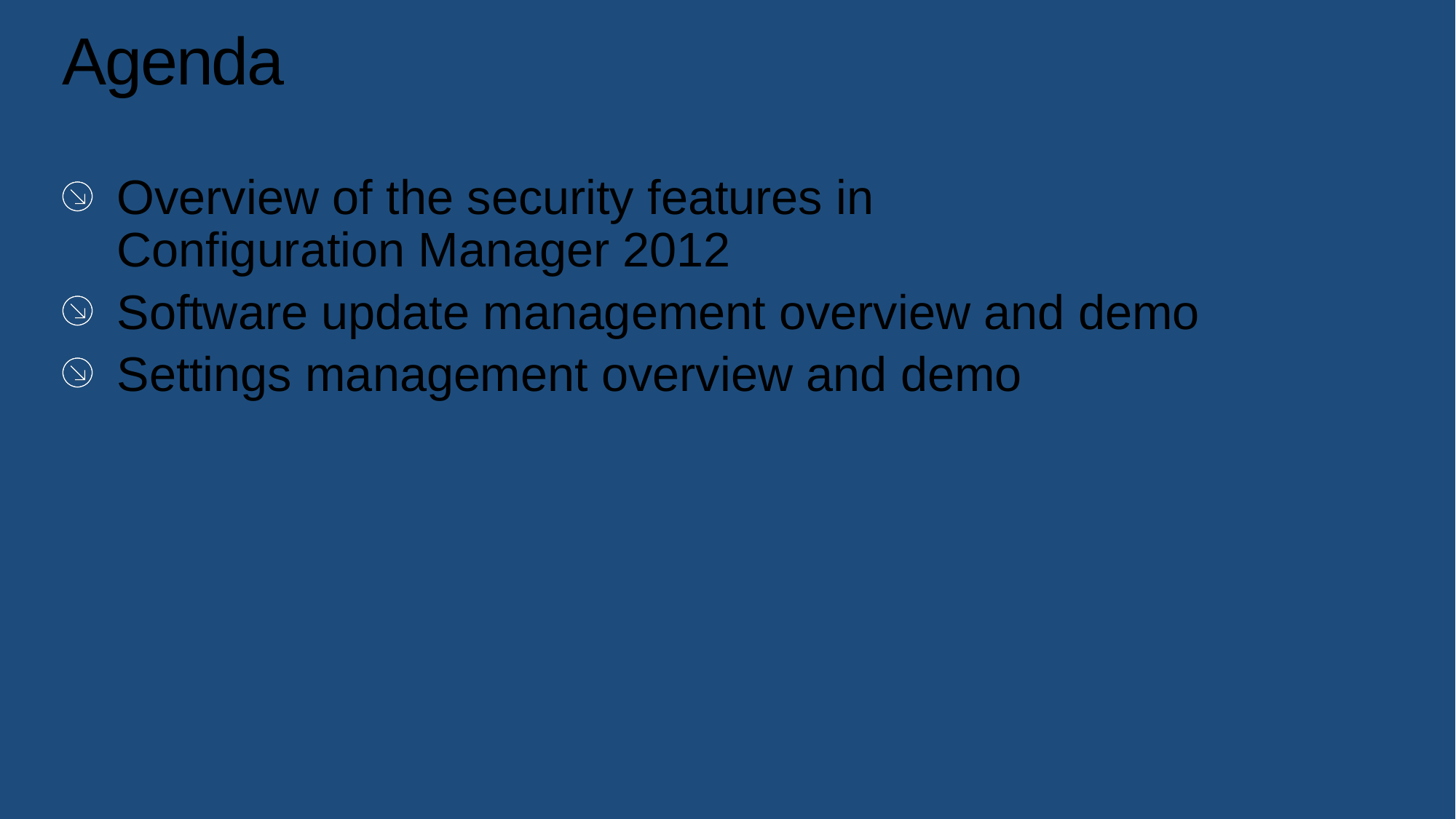

# Agenda
Overview of the security features in
Configuration Manager 2012
Software update management overview and demo
Settings management overview and demo